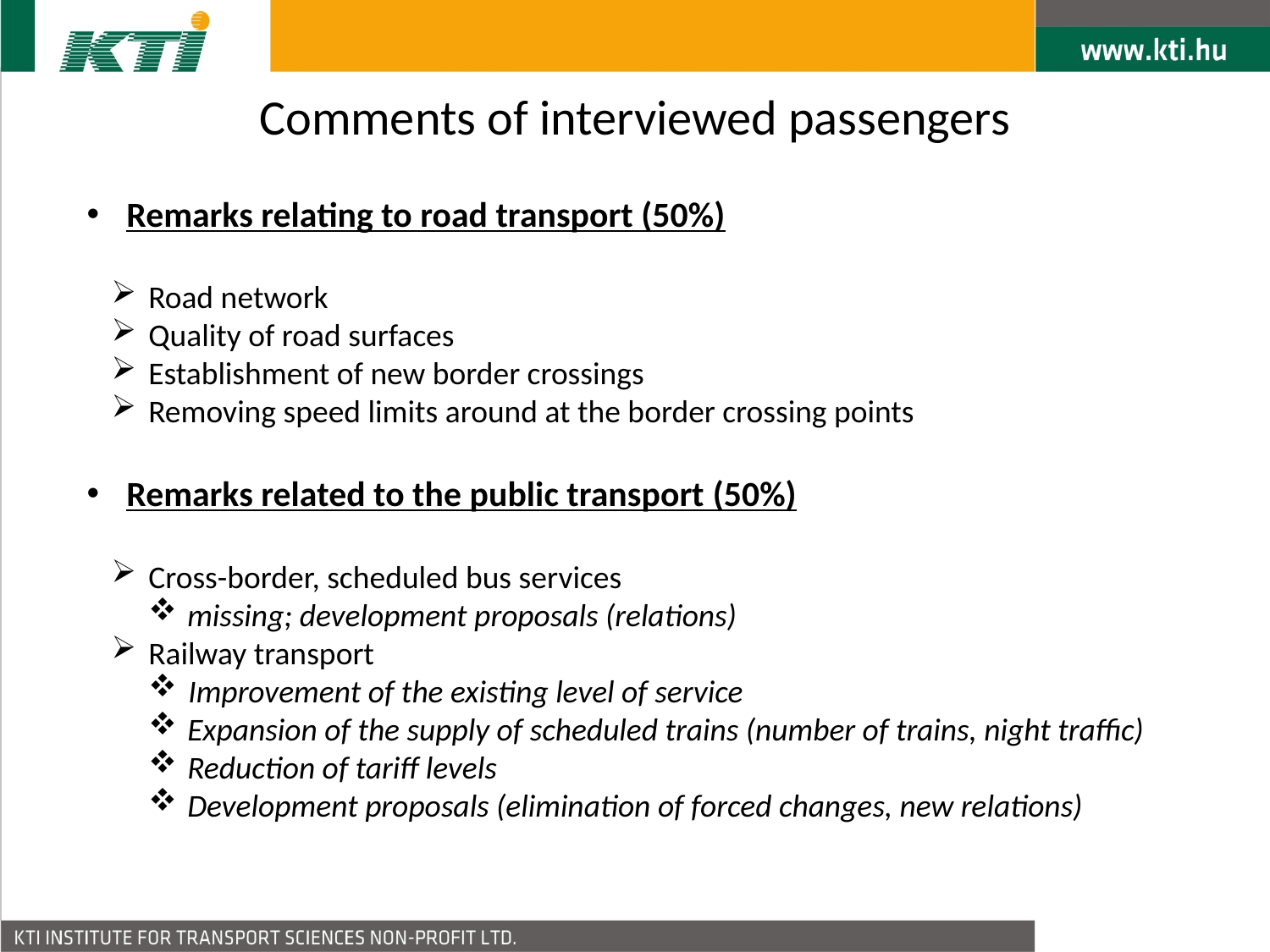

Comments of interviewed passengers
Remarks relating to road transport (50%)

Road network
Quality of road surfaces
Establishment of new border crossings
Removing speed limits around at the border crossing points

Remarks related to the public transport (50%)

Cross-border, scheduled bus services
missing; development proposals (relations)
Railway transport
Improvement of the existing level of service
Expansion of the supply of scheduled trains (number of trains, night traffic)
Reduction of tariff levels
Development proposals (elimination of forced changes, new relations)